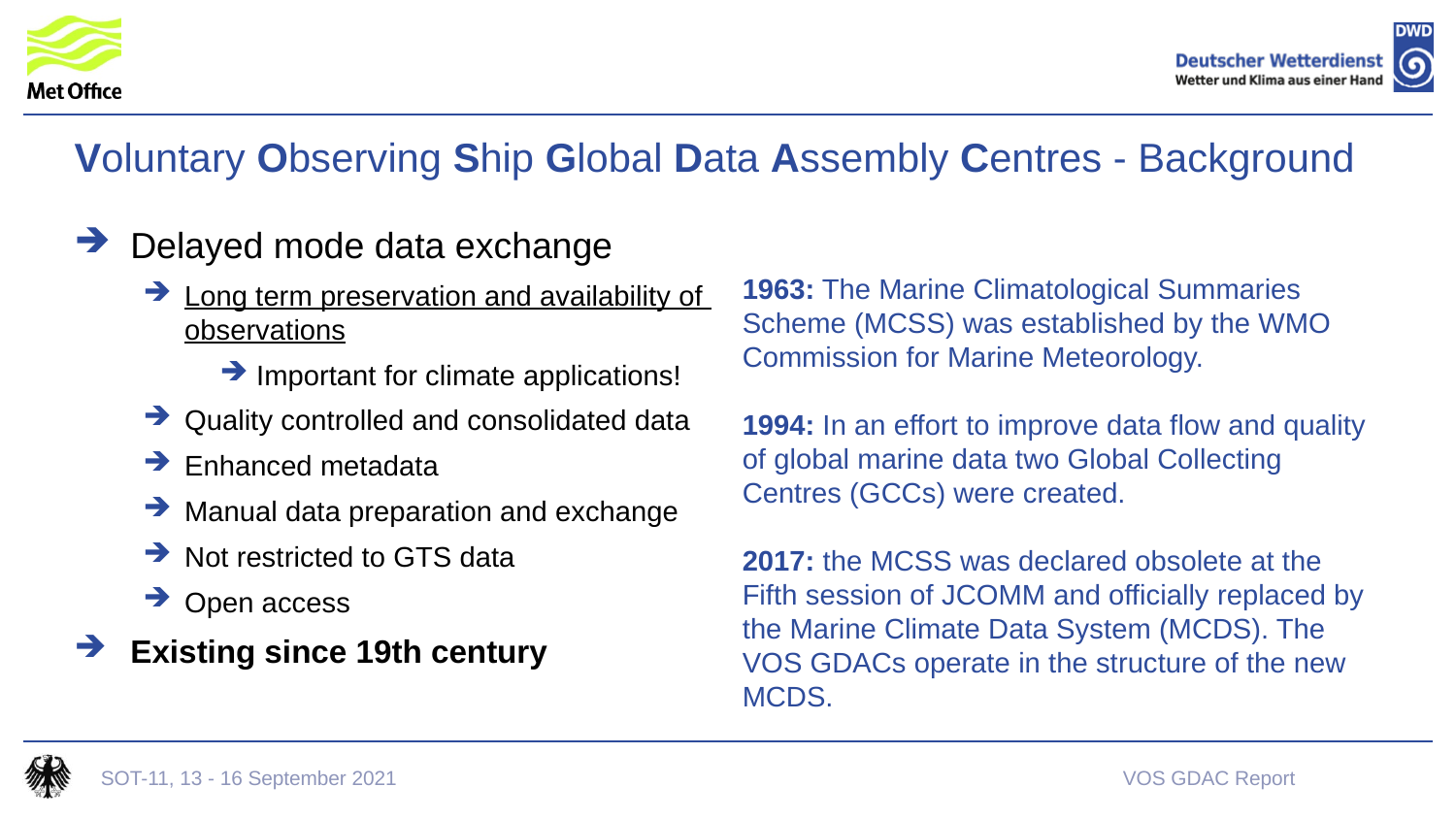

# Voluntary Observing Ship Global Data Assembly Centres - Background
Delayed mode data exchange
Long term preservation and availability of
observations
Important for climate applications!
Quality controlled and consolidated data
Enhanced metadata
Manual data preparation and exchange
Not restricted to GTS data
Open access
Existing since 19th century
1963: The Marine Climatological Summaries Scheme (MCSS) was established by the WMO Commission for Marine Meteorology.

1994: In an effort to improve data flow and quality of global marine data two Global Collecting Centres (GCCs) were created.

2017: the MCSS was declared obsolete at the Fifth session of JCOMM and officially replaced by the Marine Climate Data System (MCDS). The VOS GDACs operate in the structure of the new MCDS.
SOT-11, 13 - 16 September 2021
VOS GDAC Report